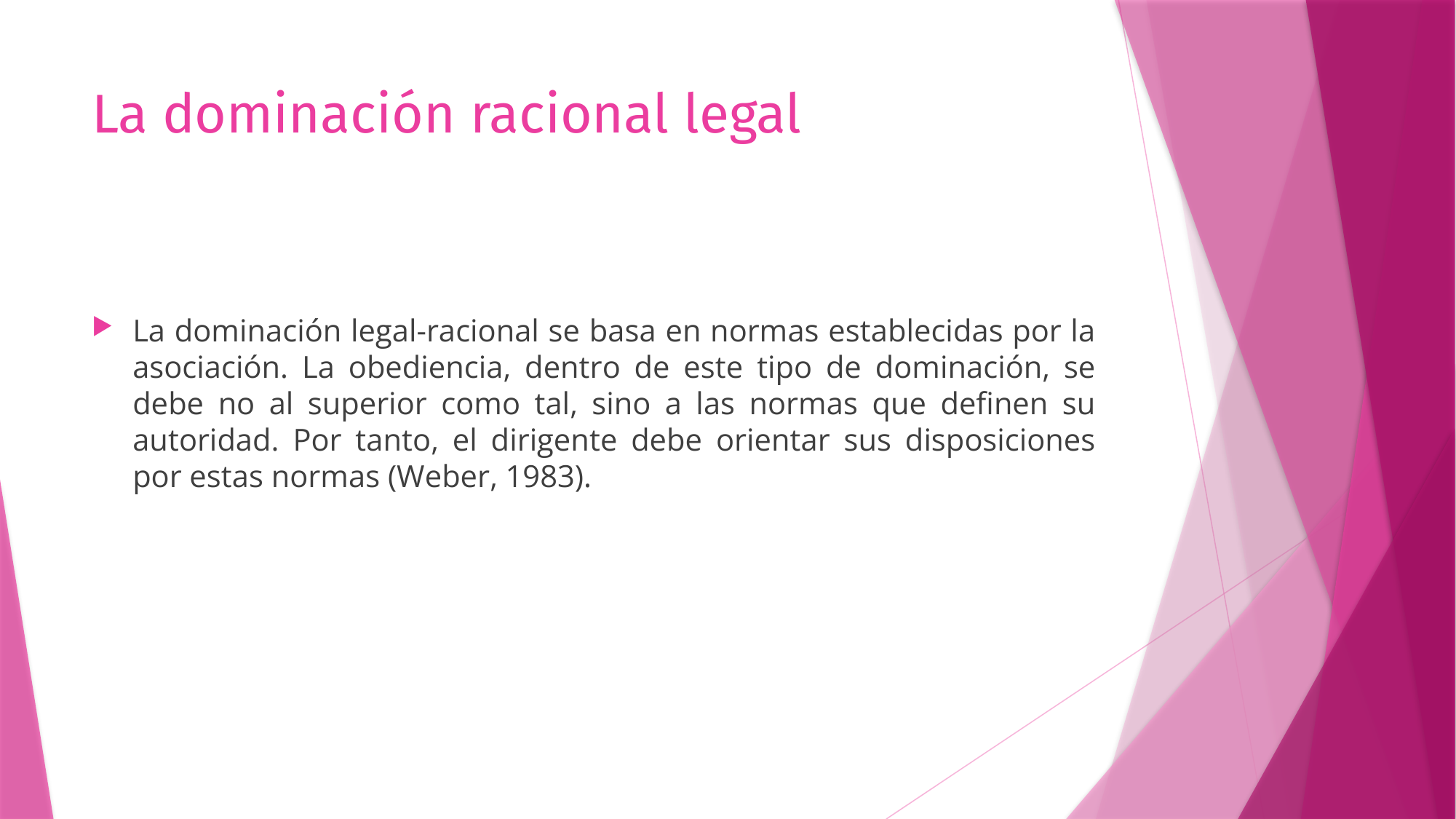

# La dominación racional legal

La dominación legal-racional se basa en normas establecidas por la asociación. La obediencia, dentro de este tipo de dominación, se debe no al superior como tal, sino a las normas que definen su autoridad. Por tanto, el dirigente debe orientar sus disposiciones por estas normas (Weber, 1983).